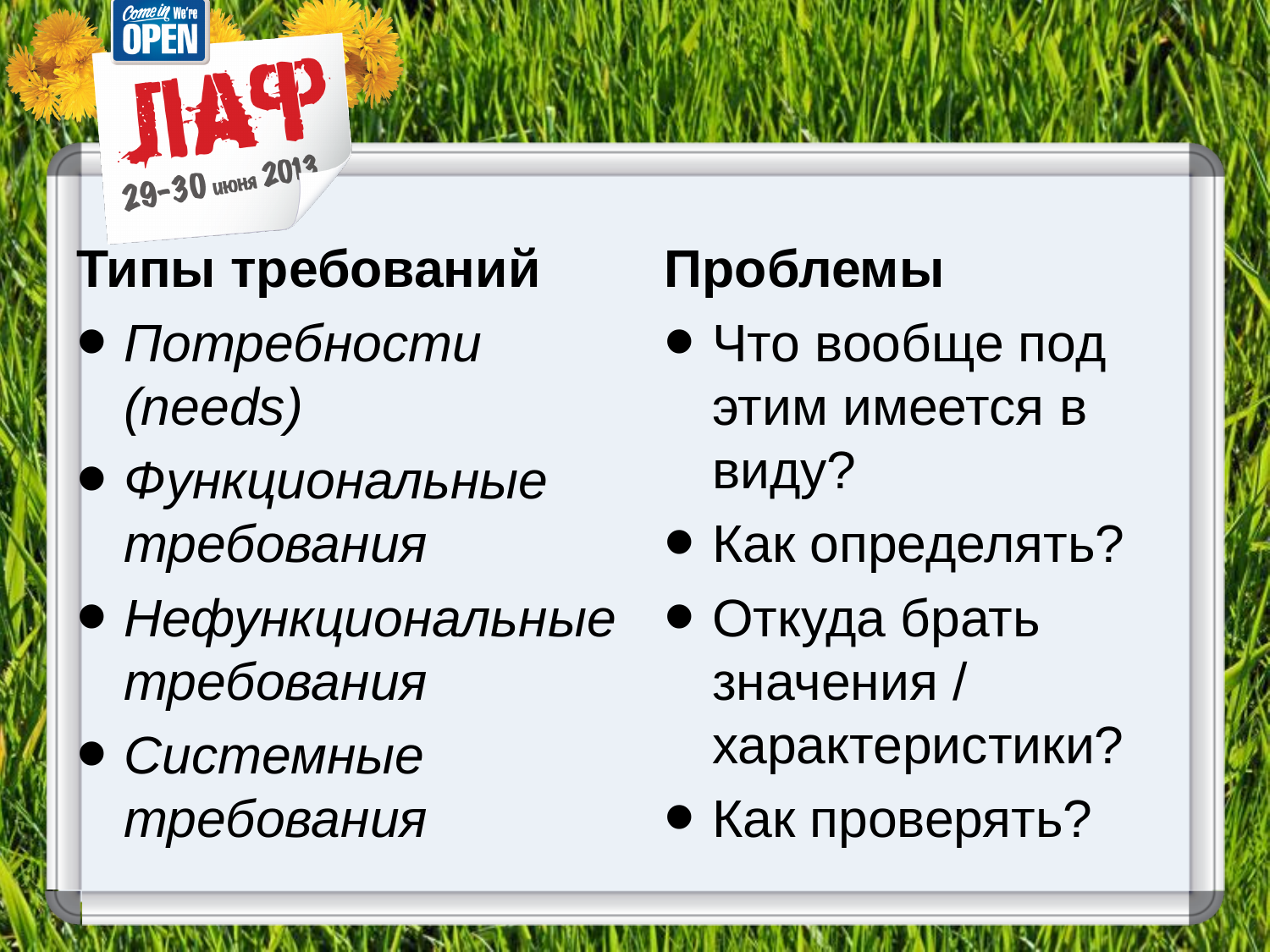

#
Типы требований
Потребности (needs)
Функциональные требования
Нефункциональные требования
Системные требования

Проблемы
Что вообще под этим имеется в виду?
Как определять?
Откуда брать значения / характеристики?
Как проверять?